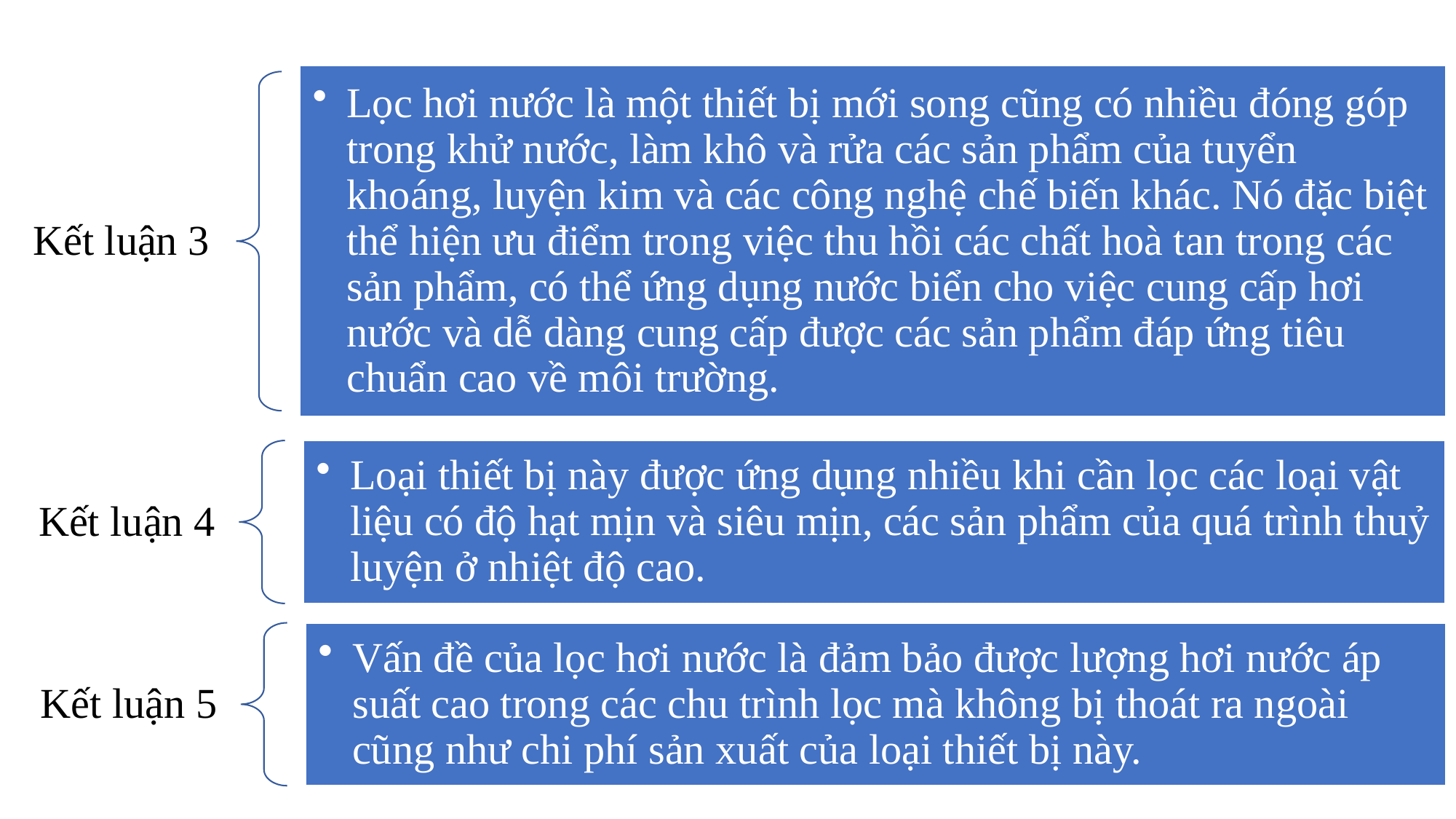

Kết luận 3
Lọc hơi nước là một thiết bị mới song cũng có nhiều đóng góp trong khử nước, làm khô và rửa các sản phẩm của tuyển khoáng, luyện kim và các công nghệ chế biến khác. Nó đặc biệt thể hiện ưu điểm trong việc thu hồi các chất hoà tan trong các sản phẩm, có thể ứng dụng nước biển cho việc cung cấp hơi nước và dễ dàng cung cấp được các sản phẩm đáp ứng tiêu chuẩn cao về môi trường.
Kết luận 4
Loại thiết bị này được ứng dụng nhiều khi cần lọc các loại vật liệu có độ hạt mịn và siêu mịn, các sản phẩm của quá trình thuỷ luyện ở nhiệt độ cao.
Kết luận 5
Vấn đề của lọc hơi nước là đảm bảo được lượng hơi nước áp suất cao trong các chu trình lọc mà không bị thoát ra ngoài cũng như chi phí sản xuất của loại thiết bị này.